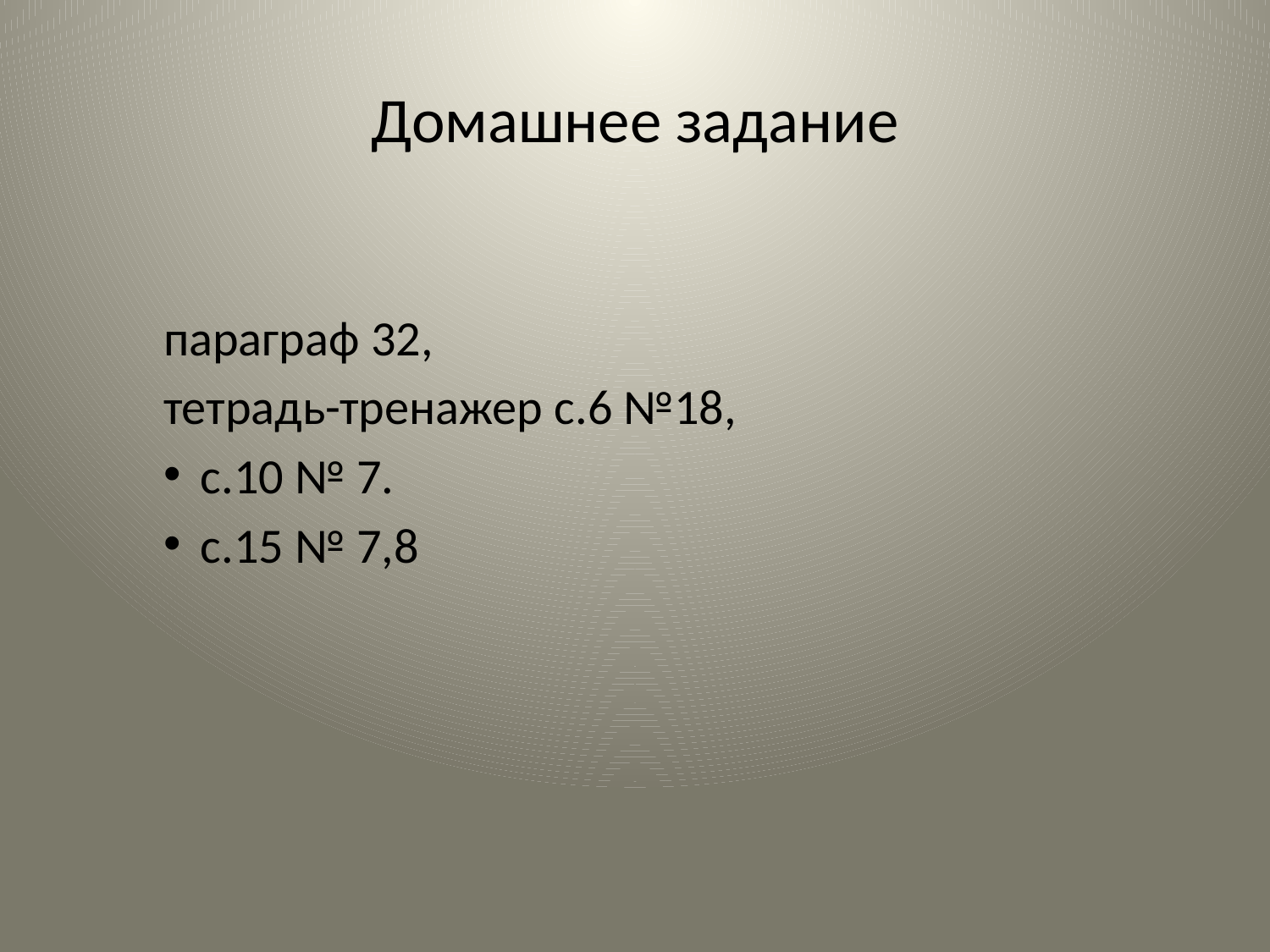

# Домашнее задание

параграф 32,
тетрадь-тренажер с.6 №18,
с.10 № 7.
с.15 № 7,8